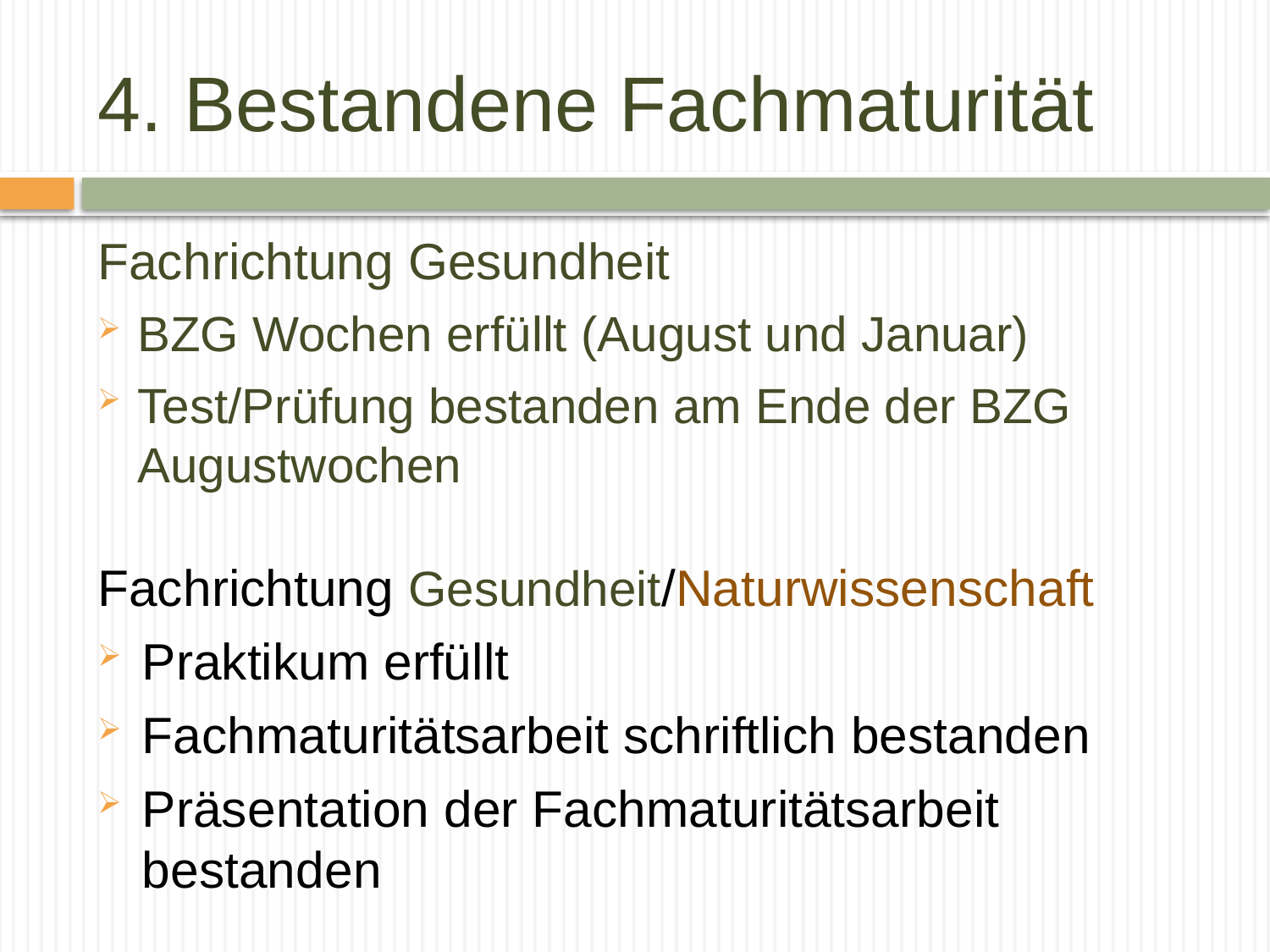

# 4. Bestandene Fachmaturität
Fachrichtung Gesundheit
BZG Wochen erfüllt (August und Januar)
Test/Prüfung bestanden am Ende der BZG Augustwochen

Fachrichtung Gesundheit/Naturwissenschaft
Praktikum erfüllt
Fachmaturitätsarbeit schriftlich bestanden
Präsentation der Fachmaturitätsarbeit bestanden